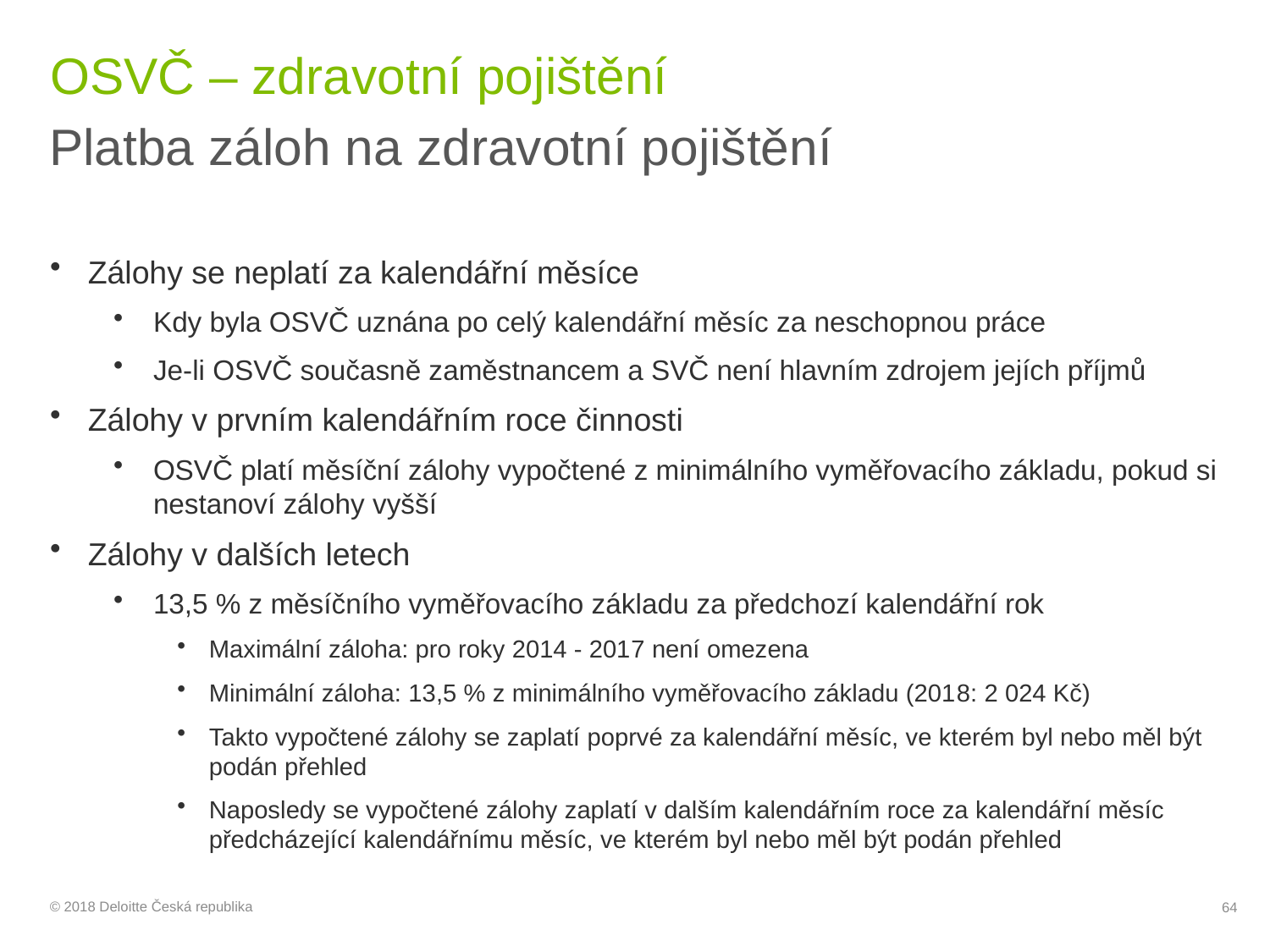

# OSVČ – zdravotní pojištění
Platba záloh na zdravotní pojištění

Zálohy se neplatí za kalendářní měsíce
Kdy byla OSVČ uznána po celý kalendářní měsíc za neschopnou práce
Je-li OSVČ současně zaměstnancem a SVČ není hlavním zdrojem jejích příjmů
Zálohy v prvním kalendářním roce činnosti
OSVČ platí měsíční zálohy vypočtené z minimálního vyměřovacího základu, pokud si nestanoví zálohy vyšší
Zálohy v dalších letech
13,5 % z měsíčního vyměřovacího základu za předchozí kalendářní rok
Maximální záloha: pro roky 2014 - 2017 není omezena
Minimální záloha: 13,5 % z minimálního vyměřovacího základu (2018: 2 024 Kč)
Takto vypočtené zálohy se zaplatí poprvé za kalendářní měsíc, ve kterém byl nebo měl být podán přehled
Naposledy se vypočtené zálohy zaplatí v dalším kalendářním roce za kalendářní měsíc předcházející kalendářnímu měsíc, ve kterém byl nebo měl být podán přehled